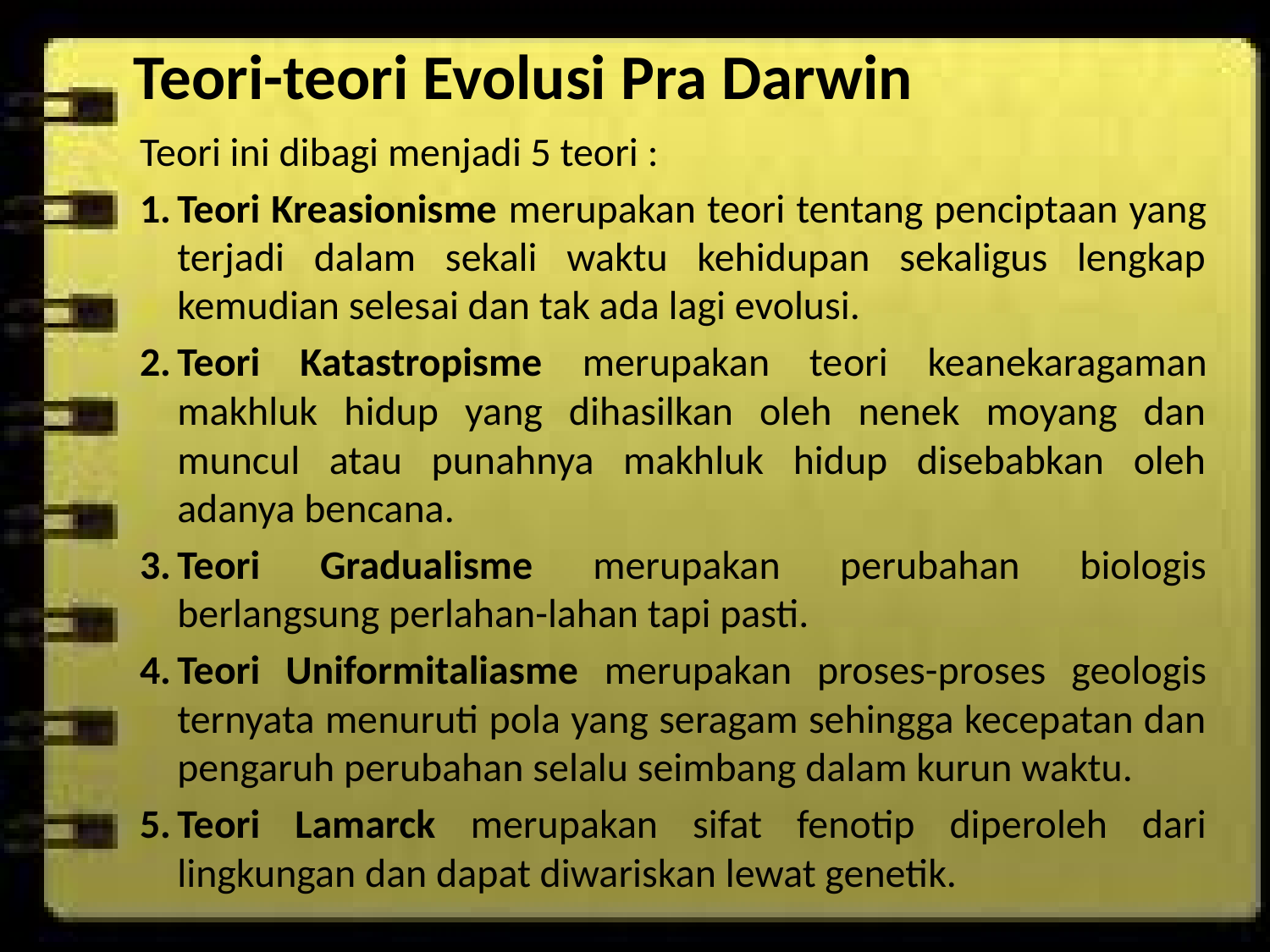

# Teori-teori Evolusi Pra Darwin
Teori ini dibagi menjadi 5 teori :
Teori Kreasionisme merupakan teori tentang penciptaan yang terjadi dalam sekali waktu kehidupan sekaligus lengkap kemudian selesai dan tak ada lagi evolusi.
Teori Katastropisme merupakan teori keanekaragaman makhluk hidup yang dihasilkan oleh nenek moyang dan muncul atau punahnya makhluk hidup disebabkan oleh adanya bencana.
Teori Gradualisme merupakan perubahan biologis berlangsung perlahan-lahan tapi pasti.
Teori Uniformitaliasme merupakan proses-proses geologis ternyata menuruti pola yang seragam sehingga kecepatan dan pengaruh perubahan selalu seimbang dalam kurun waktu.
Teori Lamarck merupakan sifat fenotip diperoleh dari lingkungan dan dapat diwariskan lewat genetik.